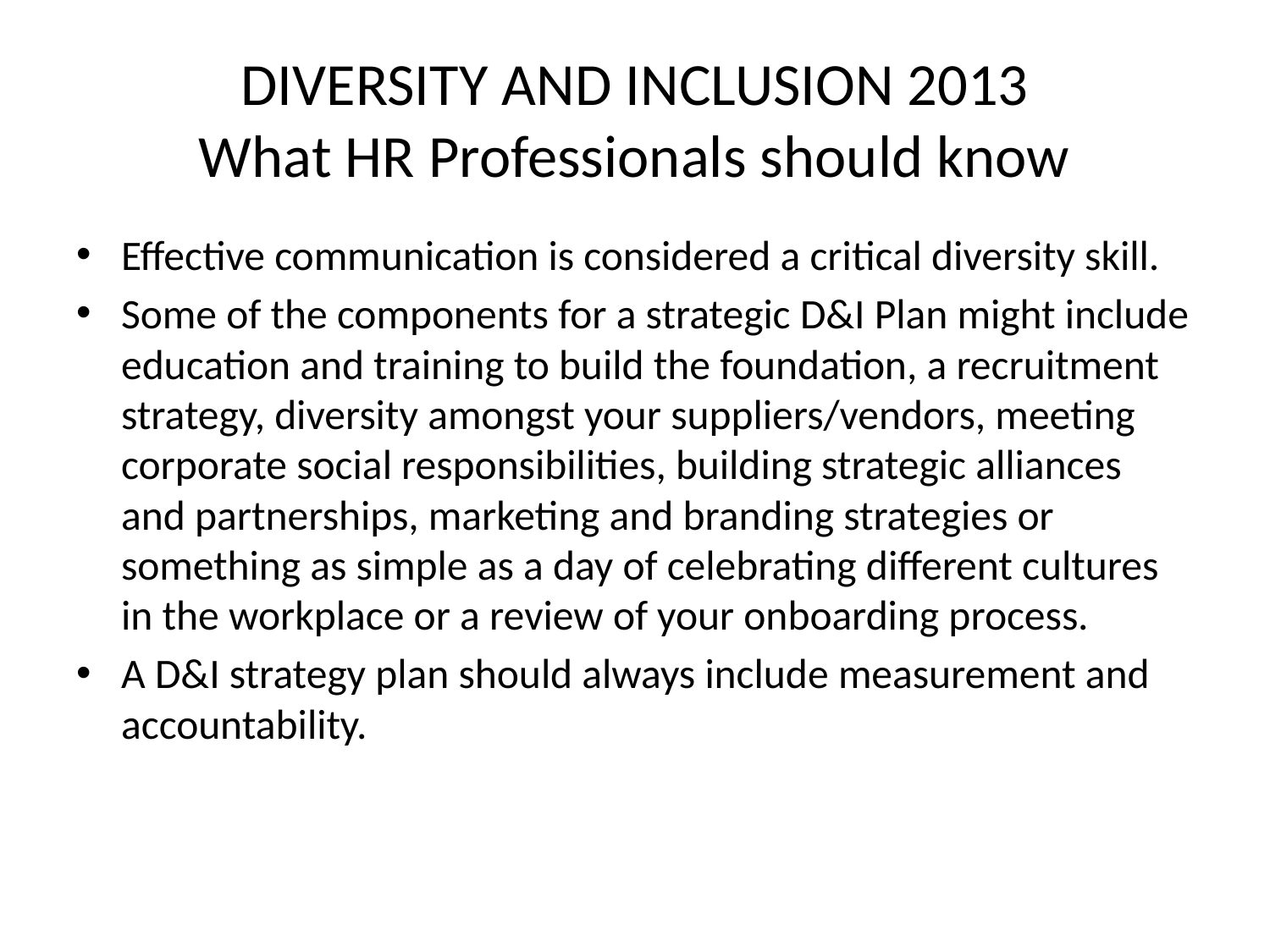

# DIVERSITY AND INCLUSION 2013 What HR Professionals should know
Effective communication is considered a critical diversity skill.
Some of the components for a strategic D&I Plan might include education and training to build the foundation, a recruitment strategy, diversity amongst your suppliers/vendors, meeting corporate social responsibilities, building strategic alliances and partnerships, marketing and branding strategies or something as simple as a day of celebrating different cultures in the workplace or a review of your onboarding process.
A D&I strategy plan should always include measurement and accountability.